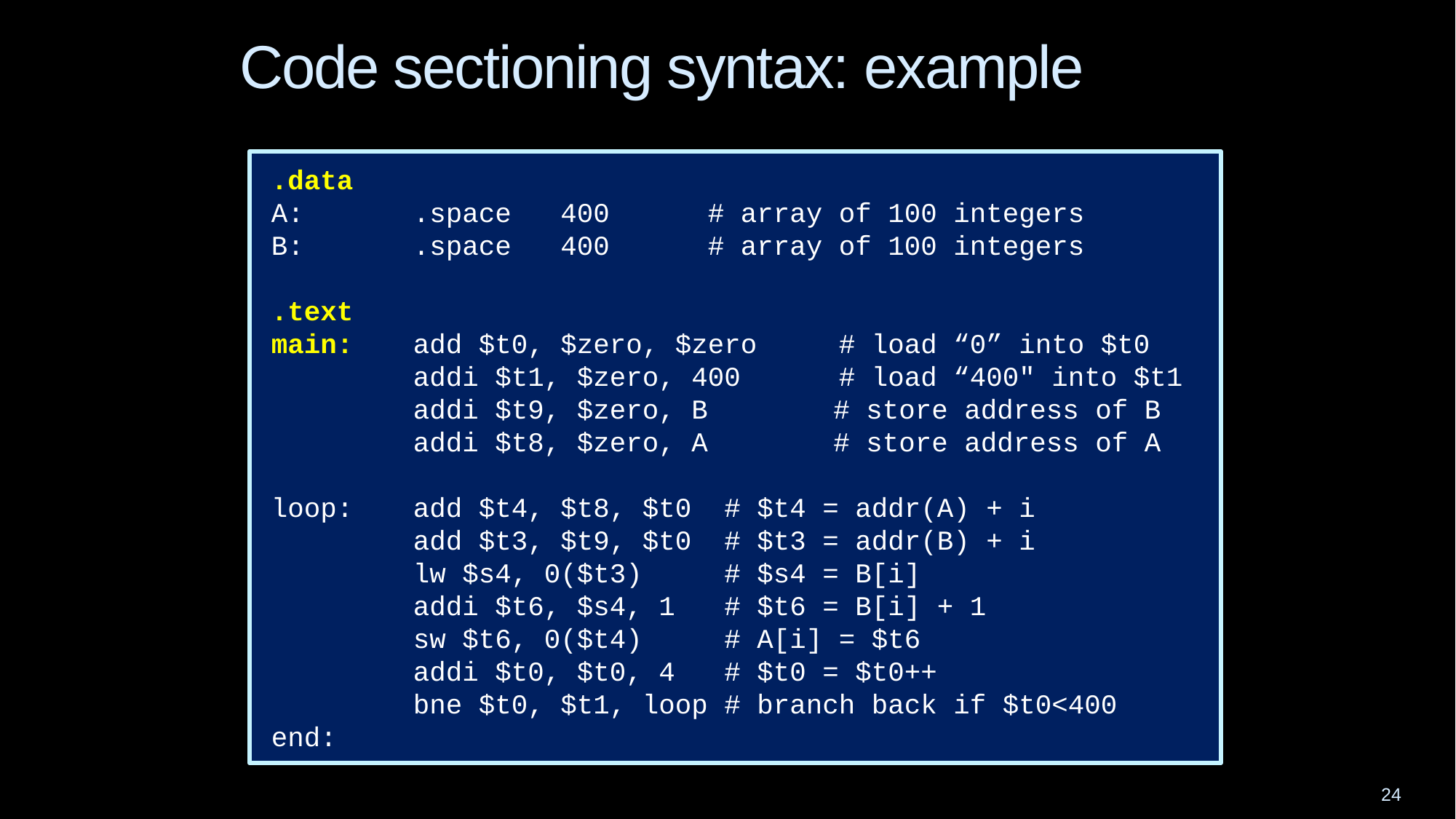

# Code sectioning syntax: example
.data
A:   	  .space   400	# array of 100 integers
B:   	  .space   400	# array of 100 integers

.text
main:	  add $t0, $zero, $zero     # load “0” into $t0
     	  addi $t1, $zero, 400      # load “400" into $t1
   	  addi $t9, $zero, B 	 # store address of B
    	  addi $t8, $zero, A 	 # store address of A

loop: 	  add $t4, $t8, $t0	 # $t4 = addr(A) + i
	  add $t3, $t9, $t0  # $t3 = addr(B) + i
    	  lw $s4, 0($t3)     # $s4 = B[i]
	  addi $t6, $s4, 1   # $t6 = B[i] + 1
    	  sw $t6, 0($t4)     # A[i] = $t6
    	  addi $t0, $t0, 4   # $t0 = $t0++
   	  bne $t0, $t1, loop # branch back if $t0<400
end:
24